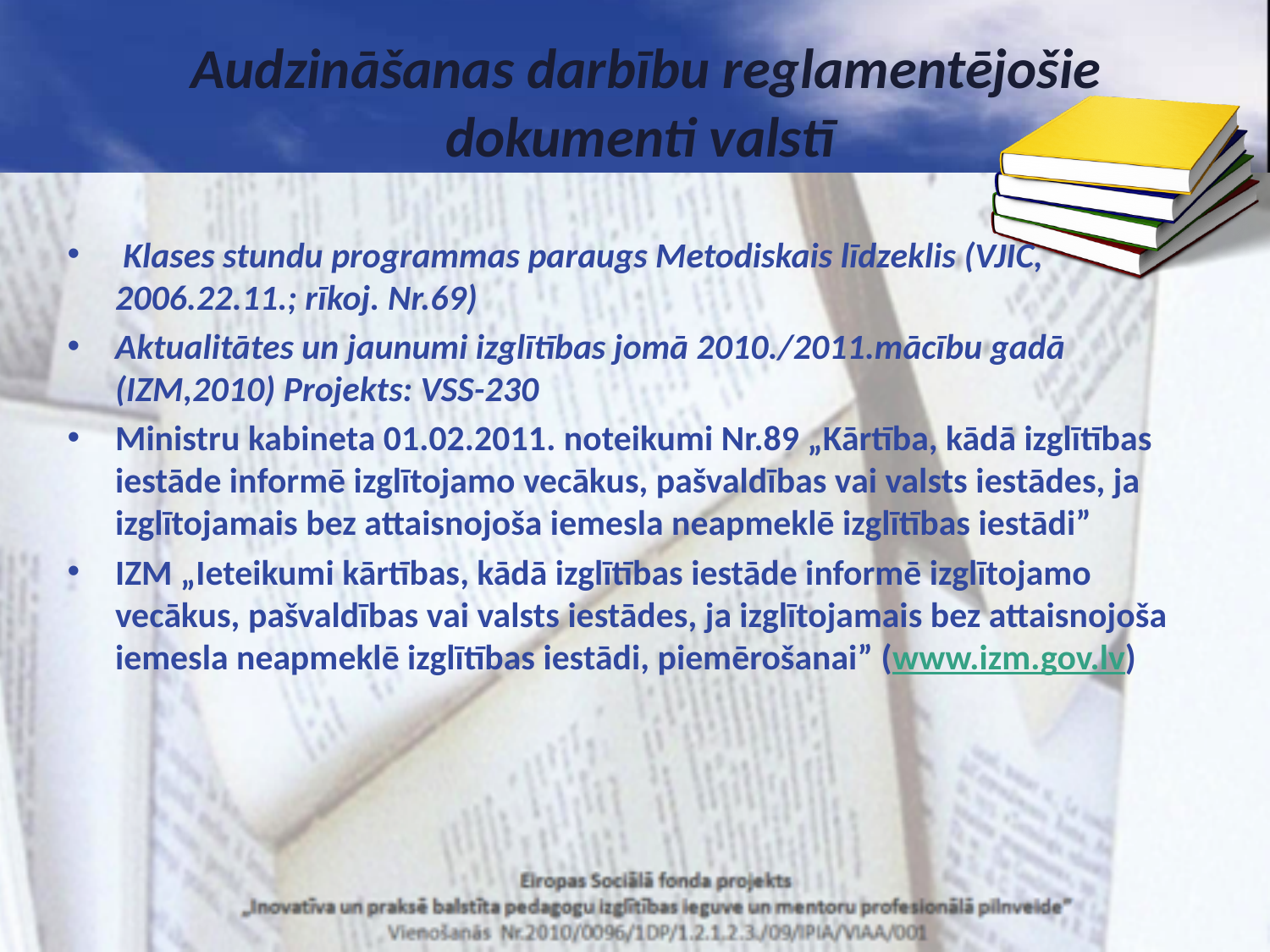

Audzināšanas darbību reglamentējošie dokumenti valstī
 Klases stundu programmas paraugs Metodiskais līdzeklis (VJIC, 2006.22.11.; rīkoj. Nr.69)
Aktualitātes un jaunumi izglītības jomā 2010./2011.mācību gadā (IZM,2010) Projekts: VSS-230
Ministru kabineta 01.02.2011. noteikumi Nr.89 „Kārtība, kādā izglītības iestāde informē izglītojamo vecākus, pašvaldības vai valsts iestādes, ja izglītojamais bez attaisnojoša iemesla neapmeklē izglītības iestādi”
IZM „Ieteikumi kārtības, kādā izglītības iestāde informē izglītojamo vecākus, pašvaldības vai valsts iestādes, ja izglītojamais bez attaisnojoša iemesla neapmeklē izglītības iestādi, piemērošanai” (www.izm.gov.lv)